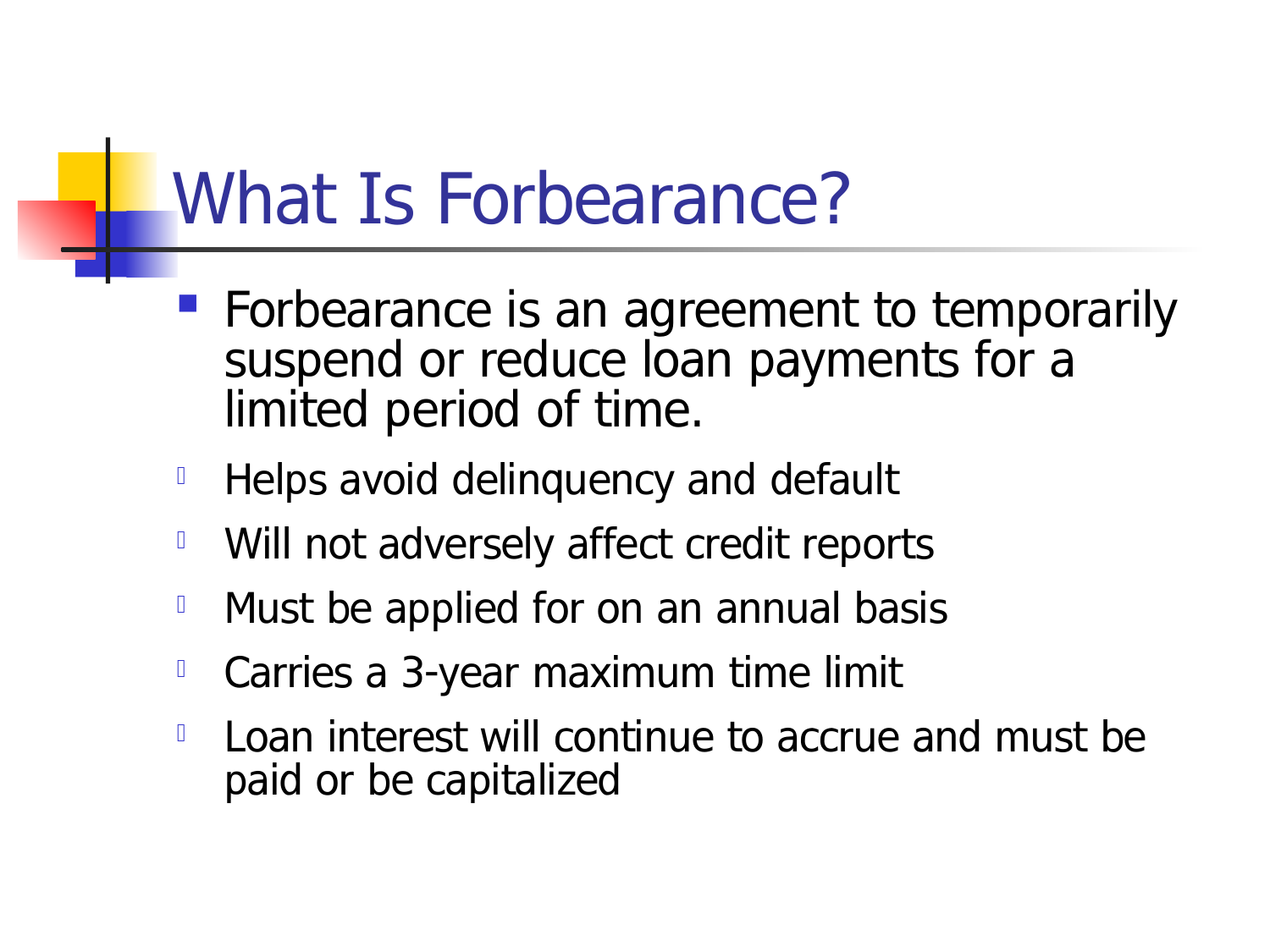

# What Is Forbearance?
Forbearance is an agreement to temporarily suspend or reduce loan payments for a limited period of time.
Helps avoid delinquency and default
Will not adversely affect credit reports
Must be applied for on an annual basis
Carries a 3-year maximum time limit
Loan interest will continue to accrue and must be paid or be capitalized